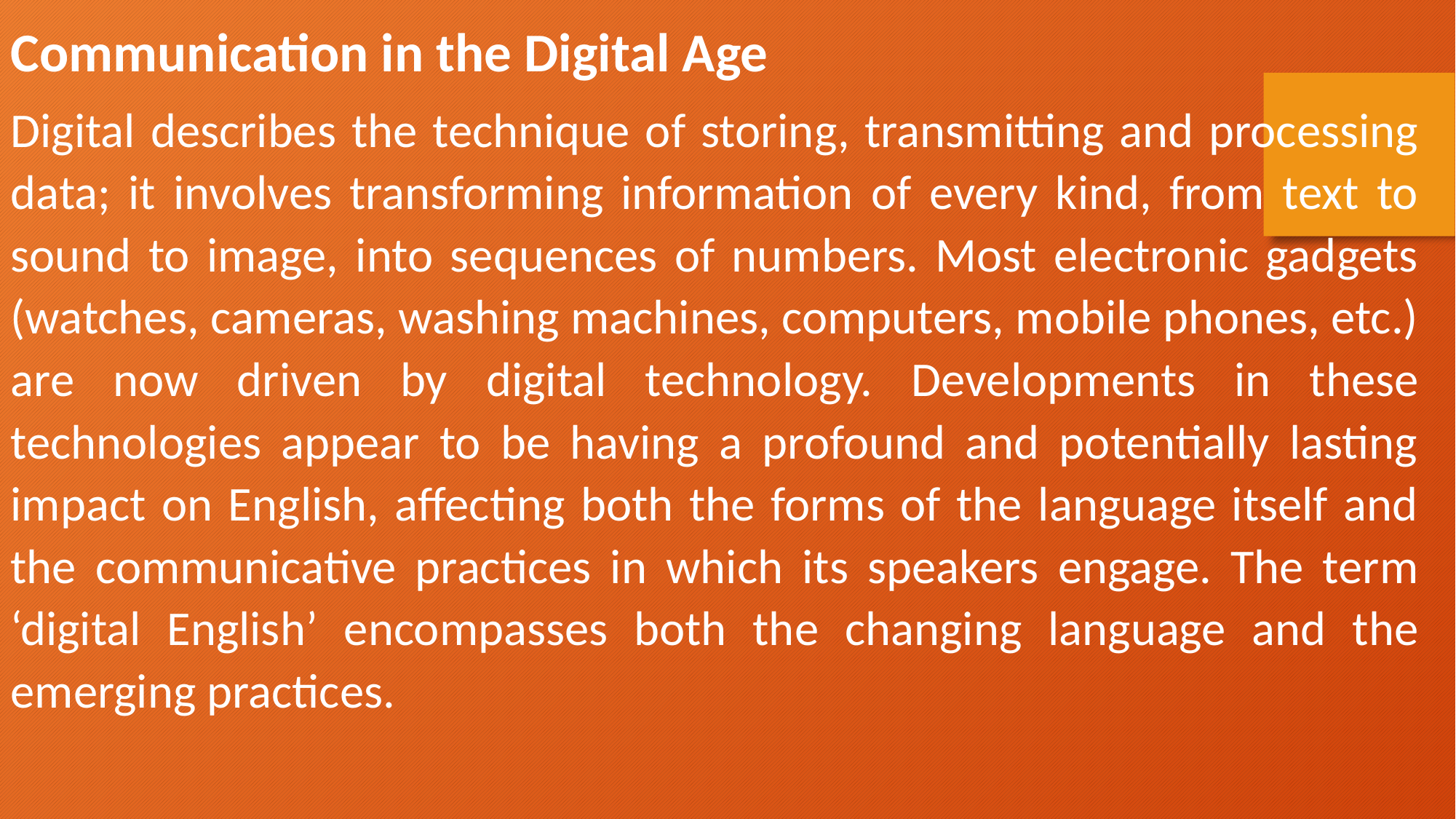

Communication in the Digital Age
Digital describes the technique of storing, transmitting and processing data; it involves transforming information of every kind, from text to sound to image, into sequences of numbers. Most electronic gadgets (watches, cameras, washing machines, computers, mobile phones, etc.) are now driven by digital technology. Developments in these technologies appear to be having a profound and potentially lasting impact on English, affecting both the forms of the language itself and the communicative practices in which its speakers engage. The term ‘digital English’ encompasses both the changing language and the emerging practices.